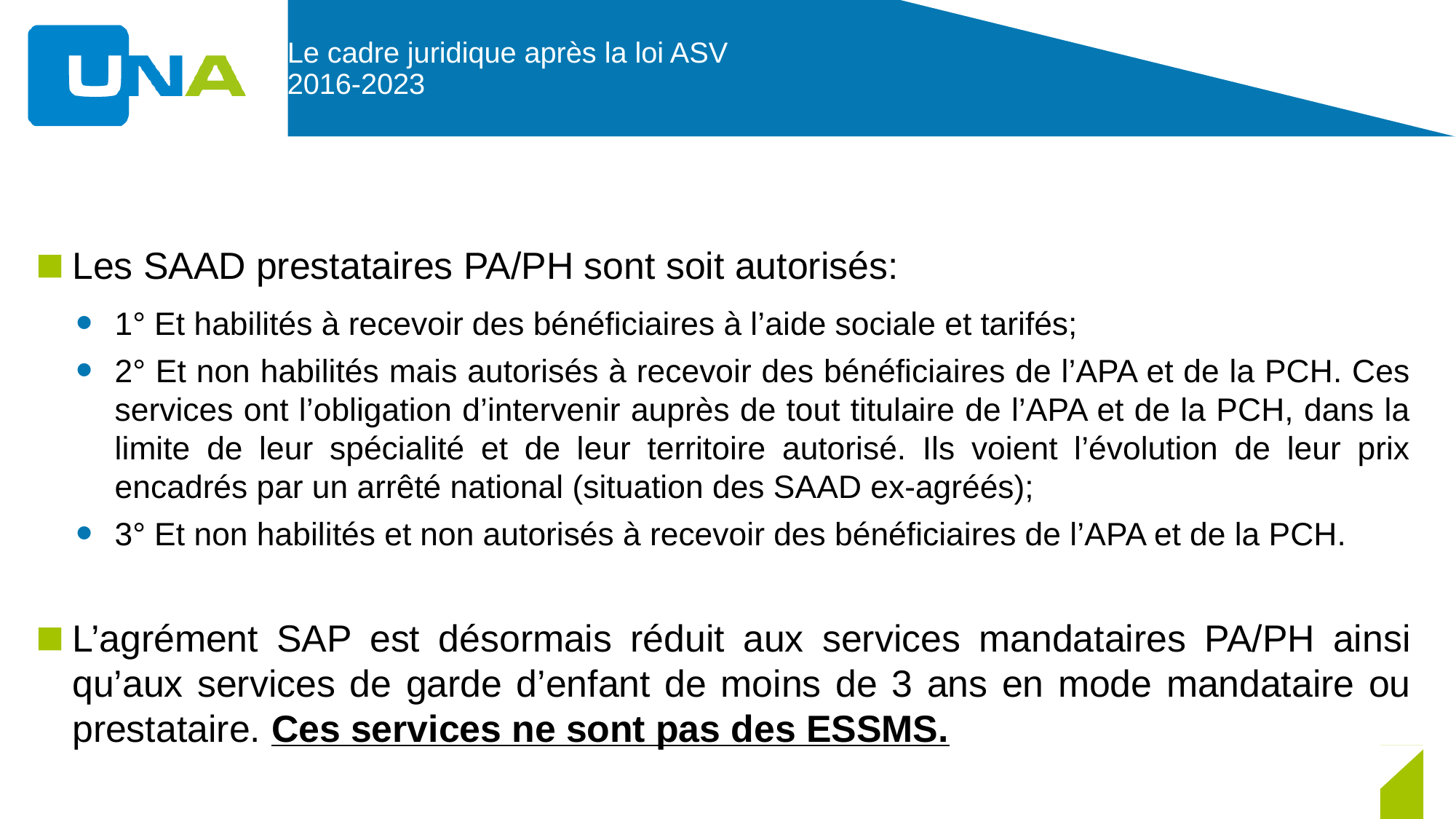

# Le cadre juridique après la loi ASV 2016-2023

Les SAAD prestataires PA/PH sont soit autorisés:
1° Et habilités à recevoir des bénéficiaires à l’aide sociale et tarifés;
2° Et non habilités mais autorisés à recevoir des bénéficiaires de l’APA et de la PCH. Ces services ont l’obligation d’intervenir auprès de tout titulaire de l’APA et de la PCH, dans la limite de leur spécialité et de leur territoire autorisé. Ils voient l’évolution de leur prix encadrés par un arrêté national (situation des SAAD ex-agréés);
3° Et non habilités et non autorisés à recevoir des bénéficiaires de l’APA et de la PCH.

L’agrément SAP est désormais réduit aux services mandataires PA/PH ainsi qu’aux services de garde d’enfant de moins de 3 ans en mode mandataire ou prestataire. Ces services ne sont pas des ESSMS.